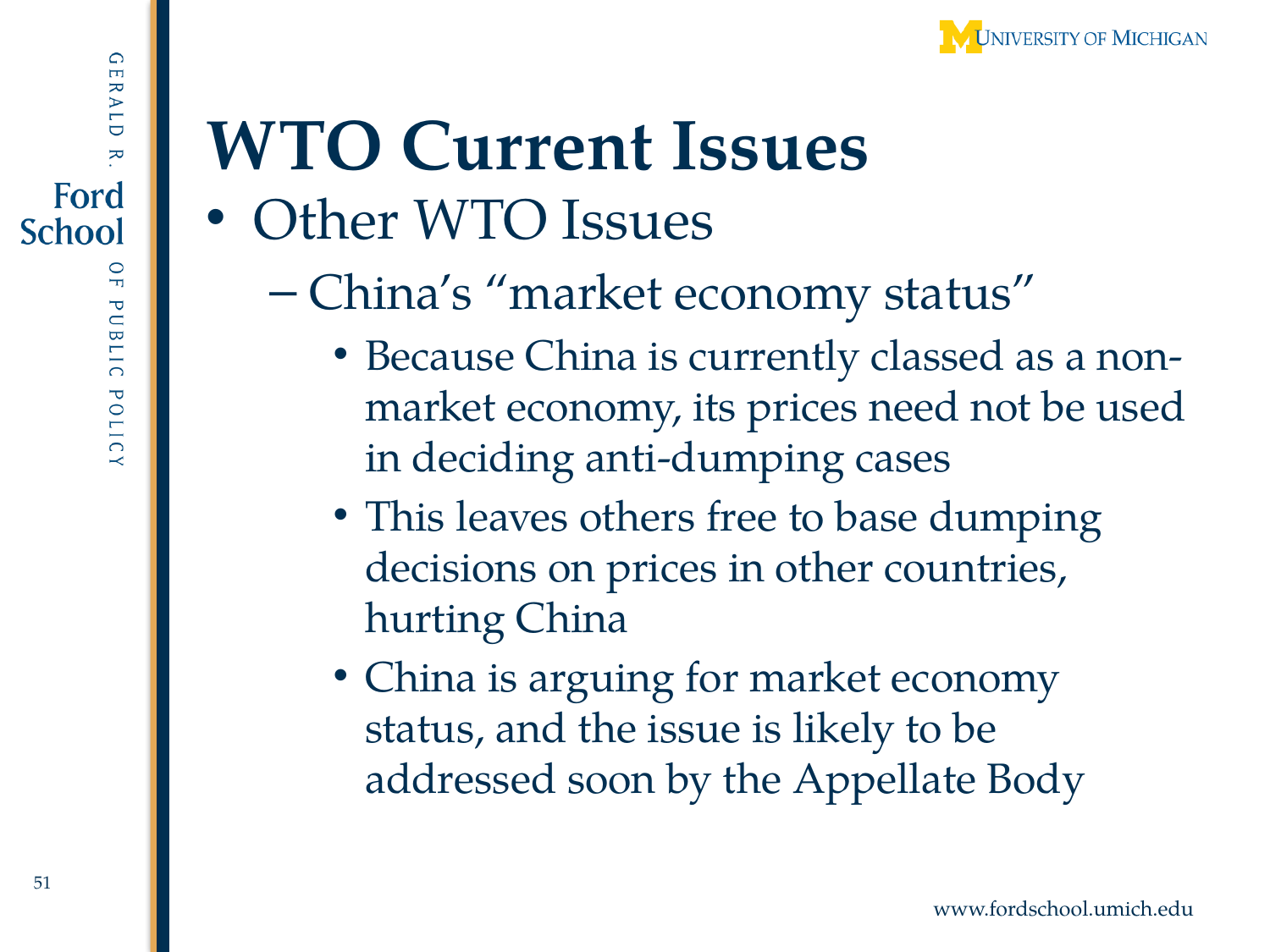

51
# WTO Current Issues
Other WTO Issues
China’s “market economy status”
Because China is currently classed as a non-market economy, its prices need not be used in deciding anti-dumping cases
This leaves others free to base dumping decisions on prices in other countries, hurting China
China is arguing for market economy status, and the issue is likely to be addressed soon by the Appellate Body